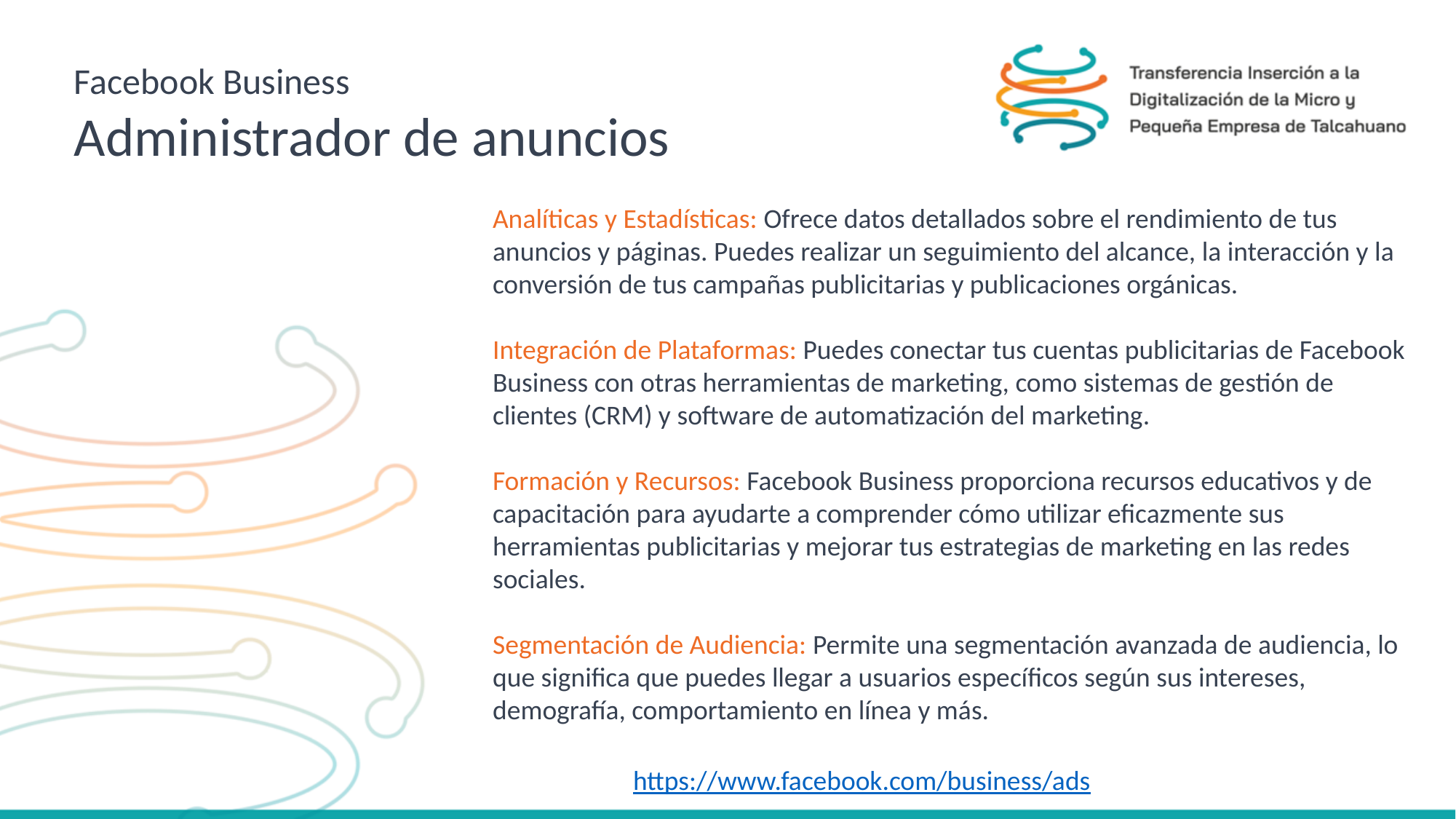

Facebook Business
Administrador de anuncios
Analíticas y Estadísticas: Ofrece datos detallados sobre el rendimiento de tus anuncios y páginas. Puedes realizar un seguimiento del alcance, la interacción y la conversión de tus campañas publicitarias y publicaciones orgánicas.

Integración de Plataformas: Puedes conectar tus cuentas publicitarias de Facebook Business con otras herramientas de marketing, como sistemas de gestión de clientes (CRM) y software de automatización del marketing.

Formación y Recursos: Facebook Business proporciona recursos educativos y de capacitación para ayudarte a comprender cómo utilizar eficazmente sus herramientas publicitarias y mejorar tus estrategias de marketing en las redes sociales.

Segmentación de Audiencia: Permite una segmentación avanzada de audiencia, lo que significa que puedes llegar a usuarios específicos según sus intereses, demografía, comportamiento en línea y más.
https://www.facebook.com/business/ads